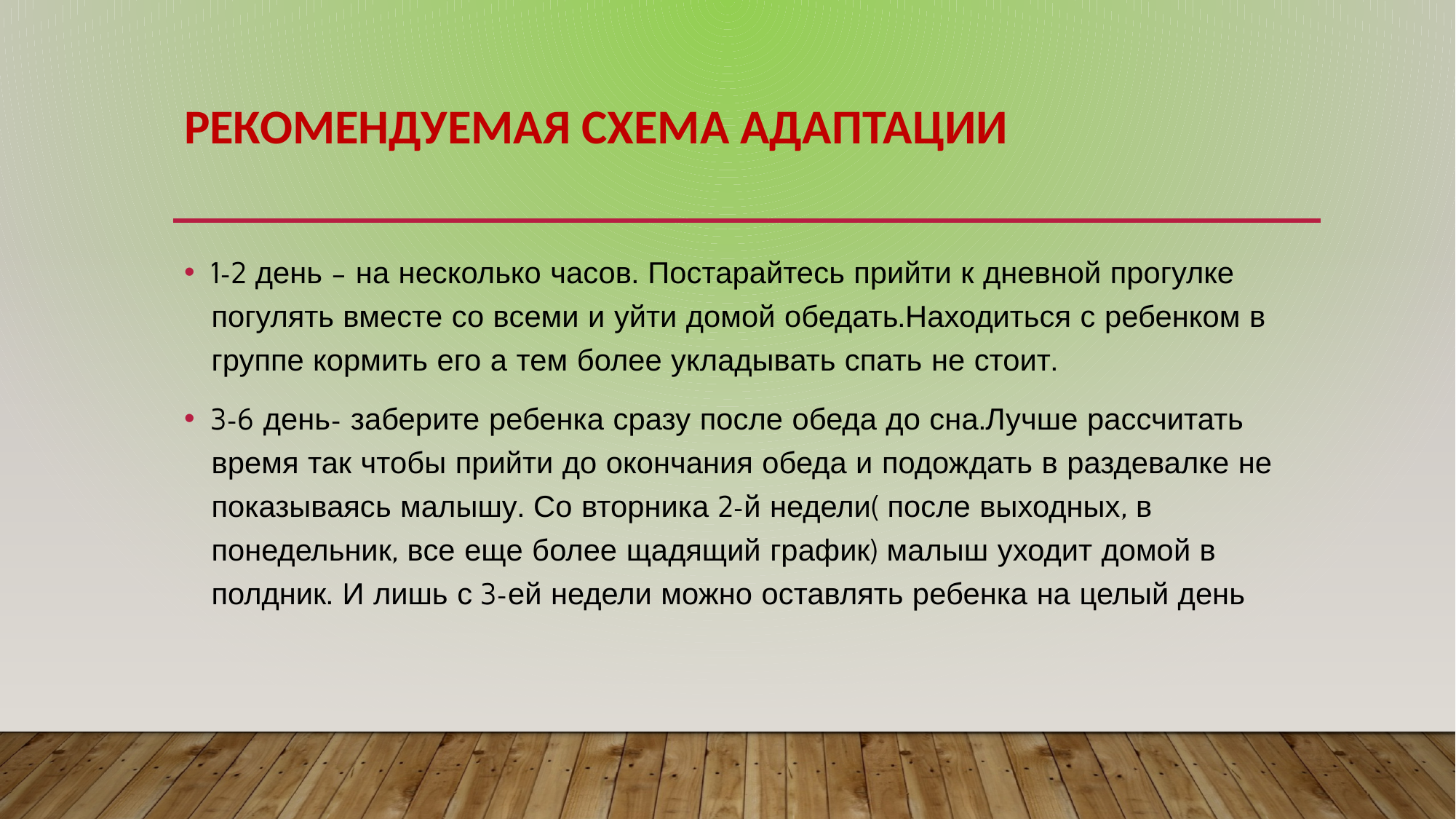

# Рекомендуемая схема адаптации
1-2 день – на несколько часов. Постарайтесь прийти к дневной прогулке погулять вместе со всеми и уйти домой обедать.Находиться с ребенком в группе кормить его а тем более укладывать спать не стоит.
3-6 день- заберите ребенка сразу после обеда до сна.Лучше рассчитать время так чтобы прийти до окончания обеда и подождать в раздевалке не показываясь малышу. Со вторника 2-й недели( после выходных, в понедельник, все еще более щадящий график) малыш уходит домой в полдник. И лишь с 3-ей недели можно оставлять ребенка на целый день